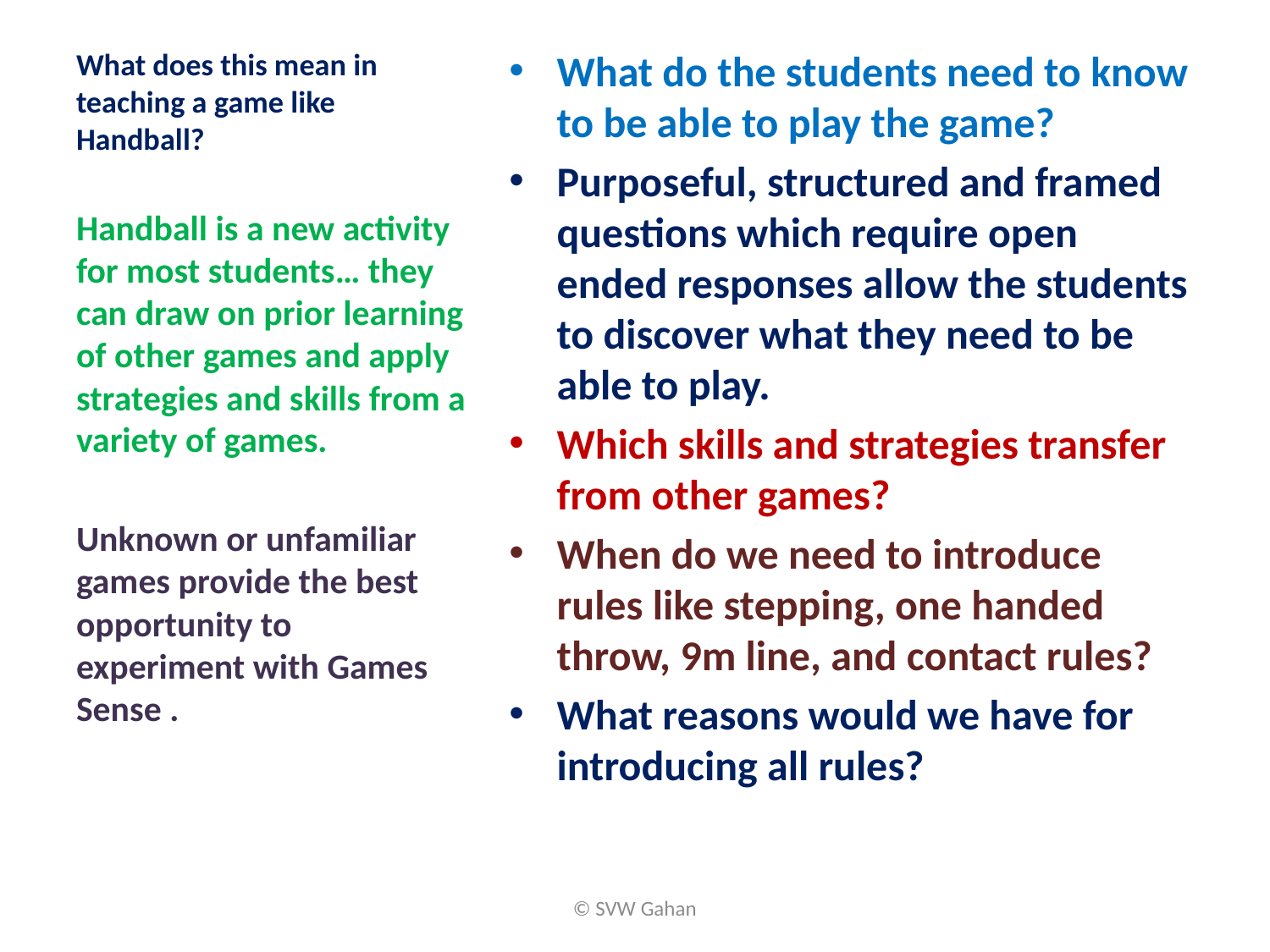

# What does this mean in teaching a game like Handball?
What do the students need to know to be able to play the game?
Purposeful, structured and framed questions which require open ended responses allow the students to discover what they need to be able to play.
Which skills and strategies transfer from other games?
When do we need to introduce rules like stepping, one handed throw, 9m line, and contact rules?
What reasons would we have for introducing all rules?
Handball is a new activity for most students… they can draw on prior learning of other games and apply strategies and skills from a variety of games.

Unknown or unfamiliar games provide the best opportunity to experiment with Games Sense .
© SVW Gahan